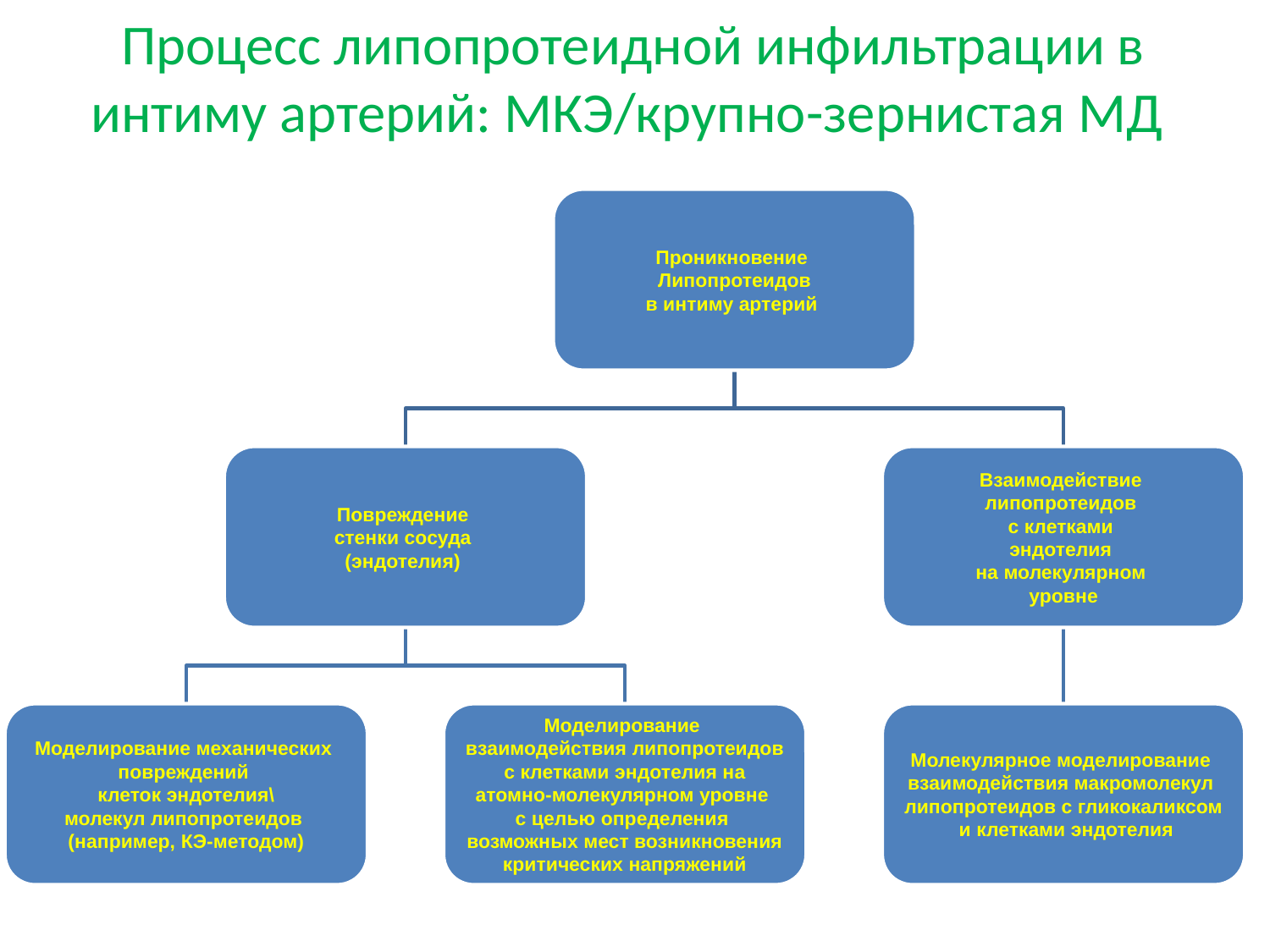

# Процесс липопротеидной инфильтрации в интиму артерий: МКЭ/крупно-зернистая МД
Проникновение
Липопротеидов
в интиму артерий
Повреждение
стенки сосуда
(эндотелия)
Моделирование механических
повреждений
клеток эндотелия\
молекул липопротеидов
(например, КЭ-методом)
Моделирование
взаимодействия липопротеидов
с клетками эндотелия на
атомно-молекулярном уровне
с целью определения
возможных мест возникновения
критических напряжений
Взаимодействие
липопротеидов
с клетками
эндотелия
на молекулярном
уровне
Молекулярное моделирование
взаимодействия макромолекул
липопротеидов с гликокаликсом
 и клетками эндотелия